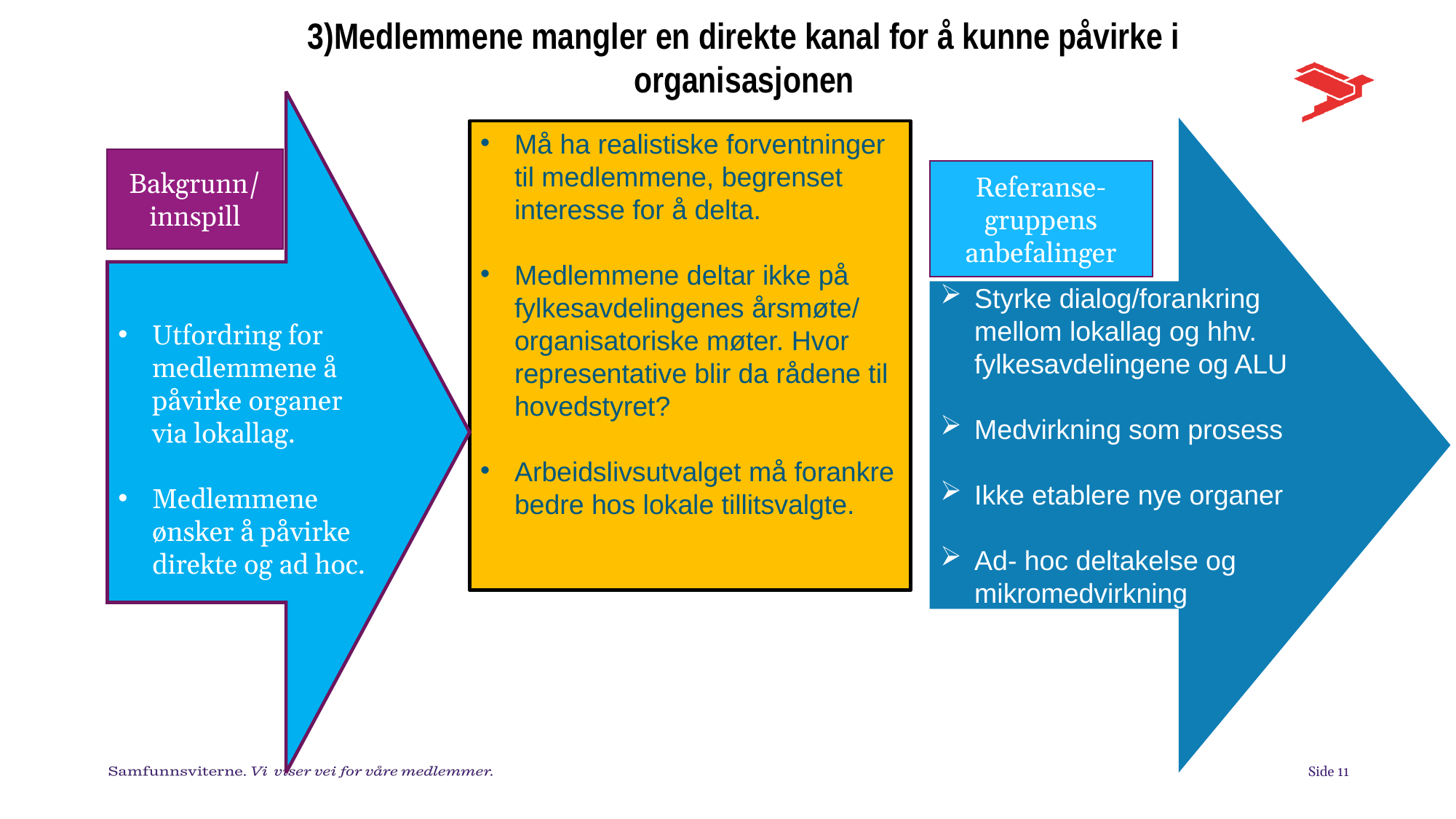

3)Medlemmene mangler en direkte kanal for å kunne påvirke i organisasjonen

Utfordring for medlemmene å påvirke organer
via lokallag.

Medlemmene ønsker å påvirke direkte og ad hoc.

Styrke dialog/forankring
mellom lokallag og hhv. fylkesavdelingene og ALU
Medvirkning som prosess
Ikke etablere nye organer
Ad- hoc deltakelse og mikromedvirkning

Må ha realistiske forventninger til medlemmene, begrenset interesse for å delta.
Medlemmene deltar ikke på fylkesavdelingenes årsmøte/
organisatoriske møter. Hvor representative blir da rådene til hovedstyret?
Arbeidslivsutvalget må forankre bedre hos lokale tillitsvalgte.

Bakgrunn/
innspill
Referanse-gruppens anbefalinger
Side 11